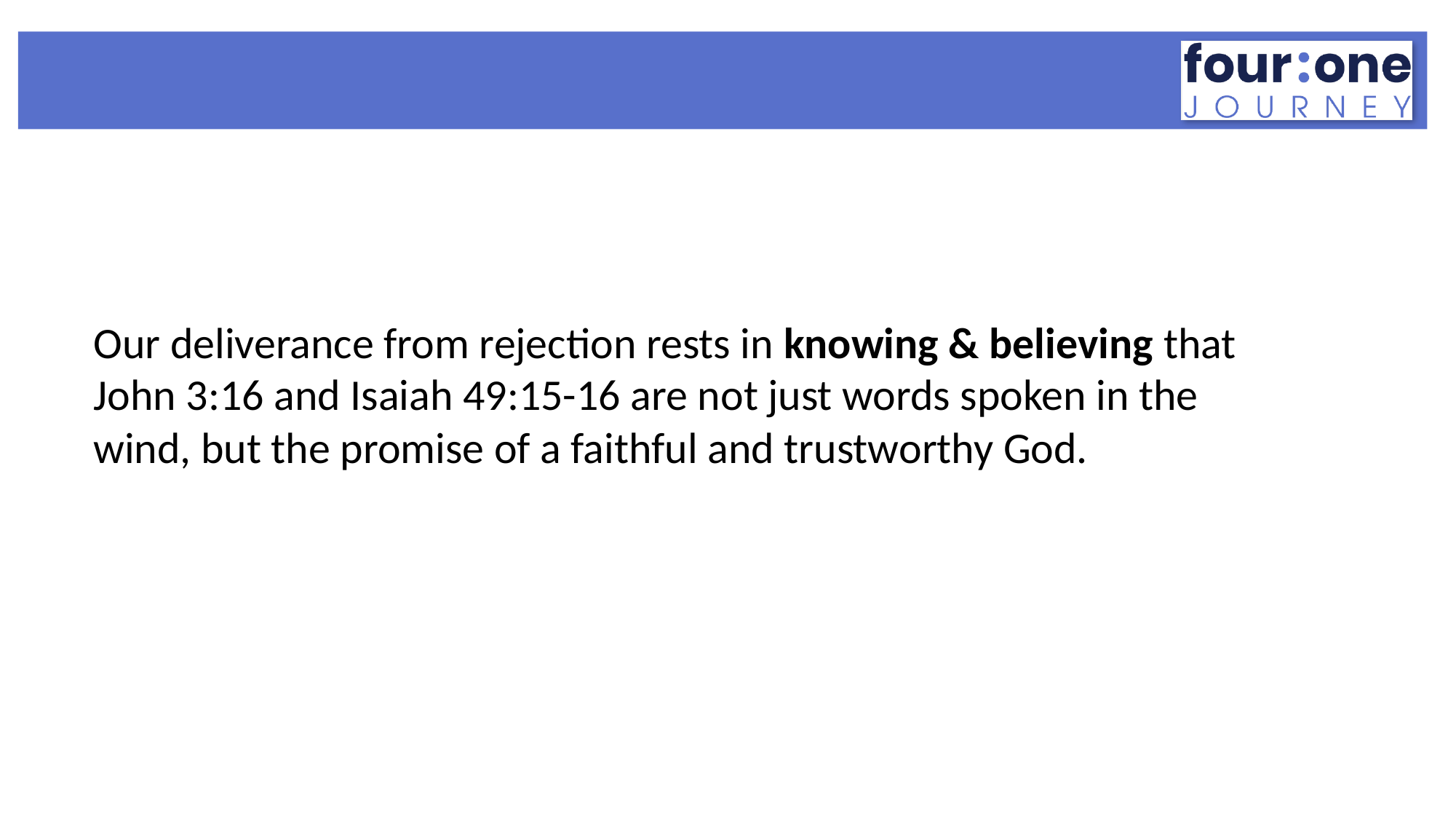

#
Our deliverance from rejection rests in knowing & believing that John 3:16 and Isaiah 49:15-16 are not just words spoken in the wind, but the promise of a faithful and trustworthy God.